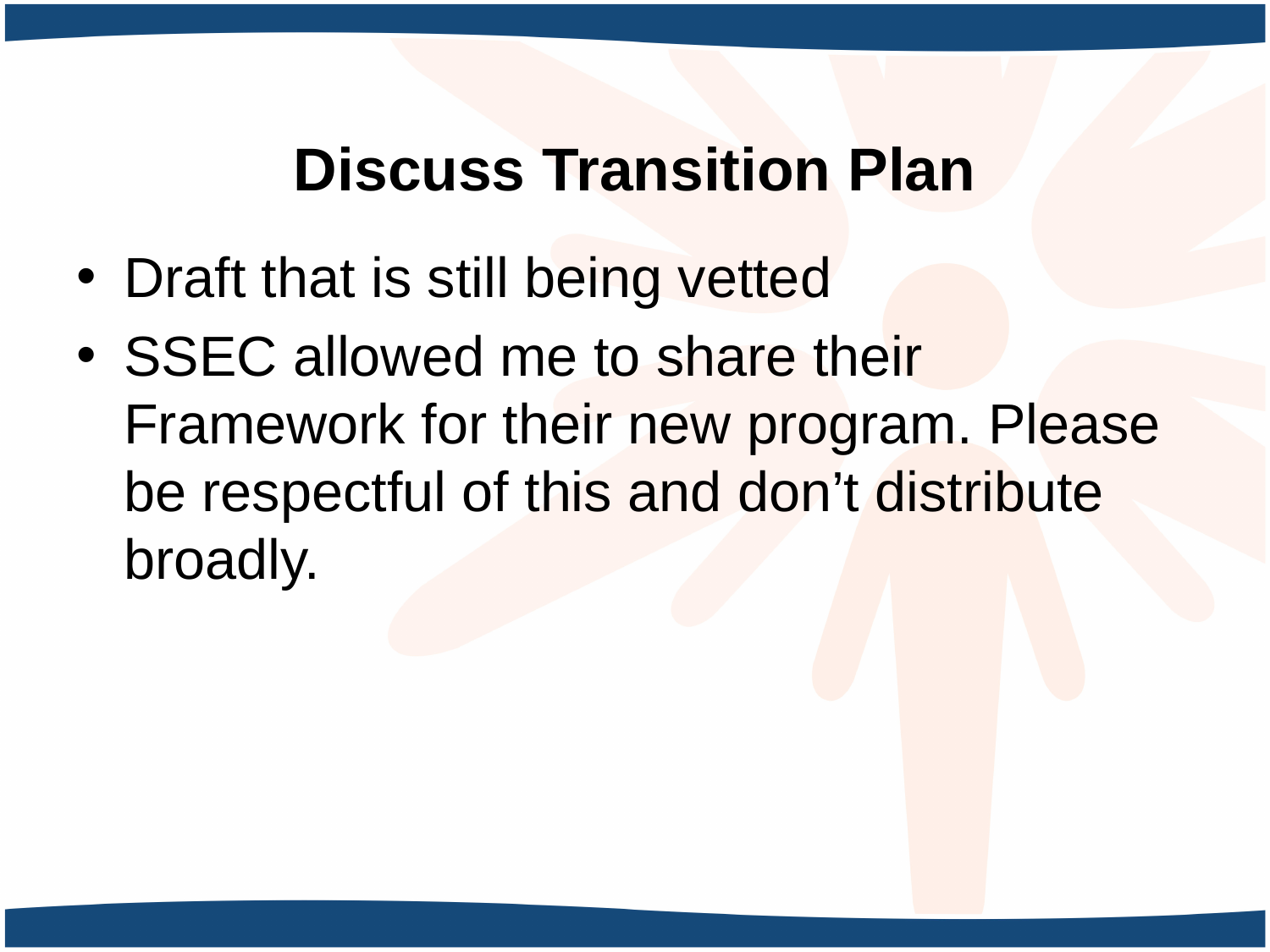

# Discuss Transition Plan
Draft that is still being vetted
SSEC allowed me to share their Framework for their new program. Please be respectful of this and don’t distribute broadly.